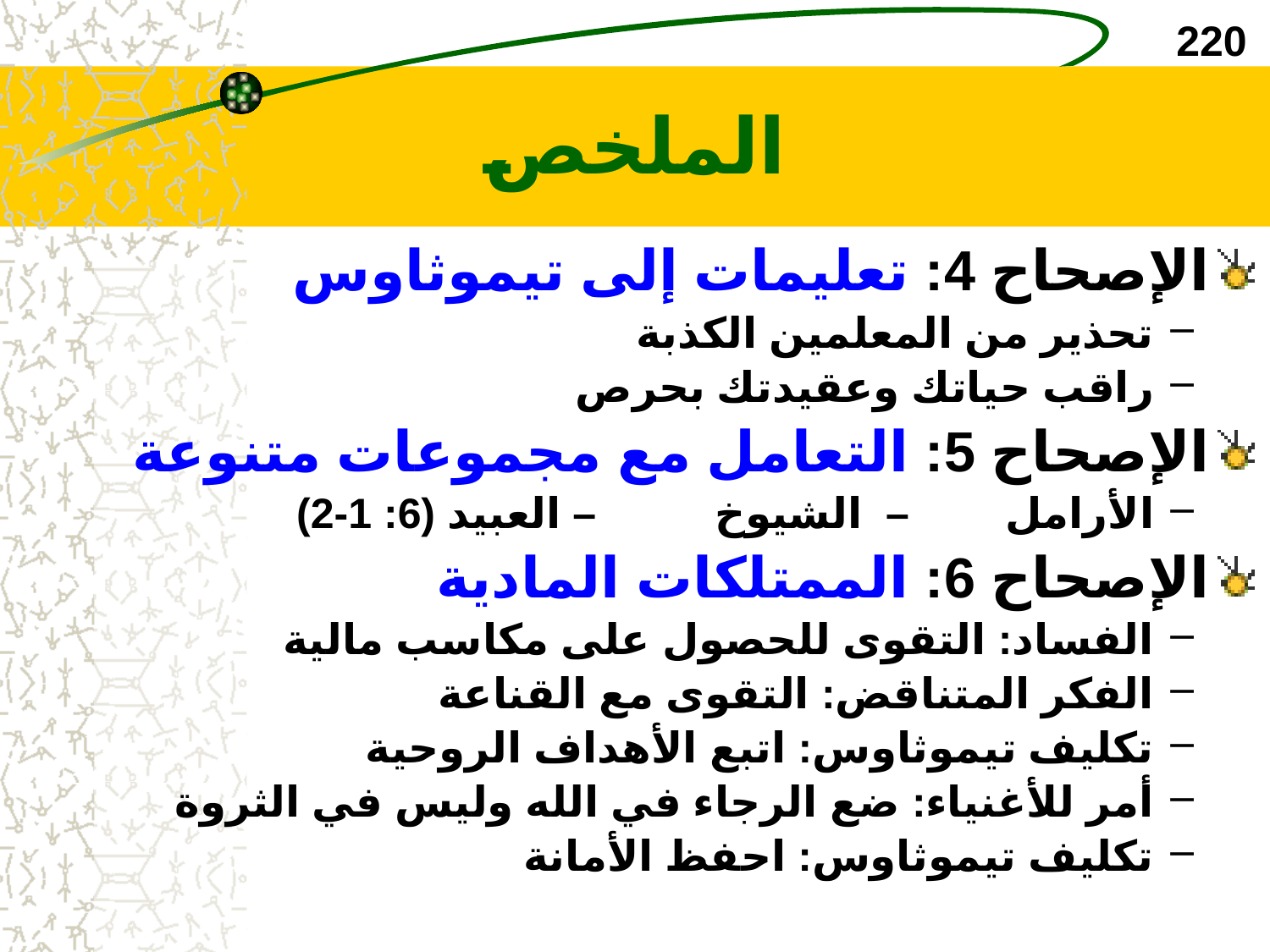

220
# الملخص
الإصحاح 4: تعليمات إلى تيموثاوس
تحذير من المعلمين الكذبة
راقب حياتك وعقيدتك بحرص
الإصحاح 5: التعامل مع مجموعات متنوعة
الأرامل        –  الشيوخ          – العبيد (6: 1-2)
الإصحاح 6: الممتلكات المادية
الفساد: التقوى للحصول على مكاسب مالية
الفكر المتناقض: التقوى مع القناعة
تكليف تيموثاوس: اتبع الأهداف الروحية
أمر للأغنياء: ضع الرجاء في الله وليس في الثروة
تكليف تيموثاوس: احفظ الأمانة